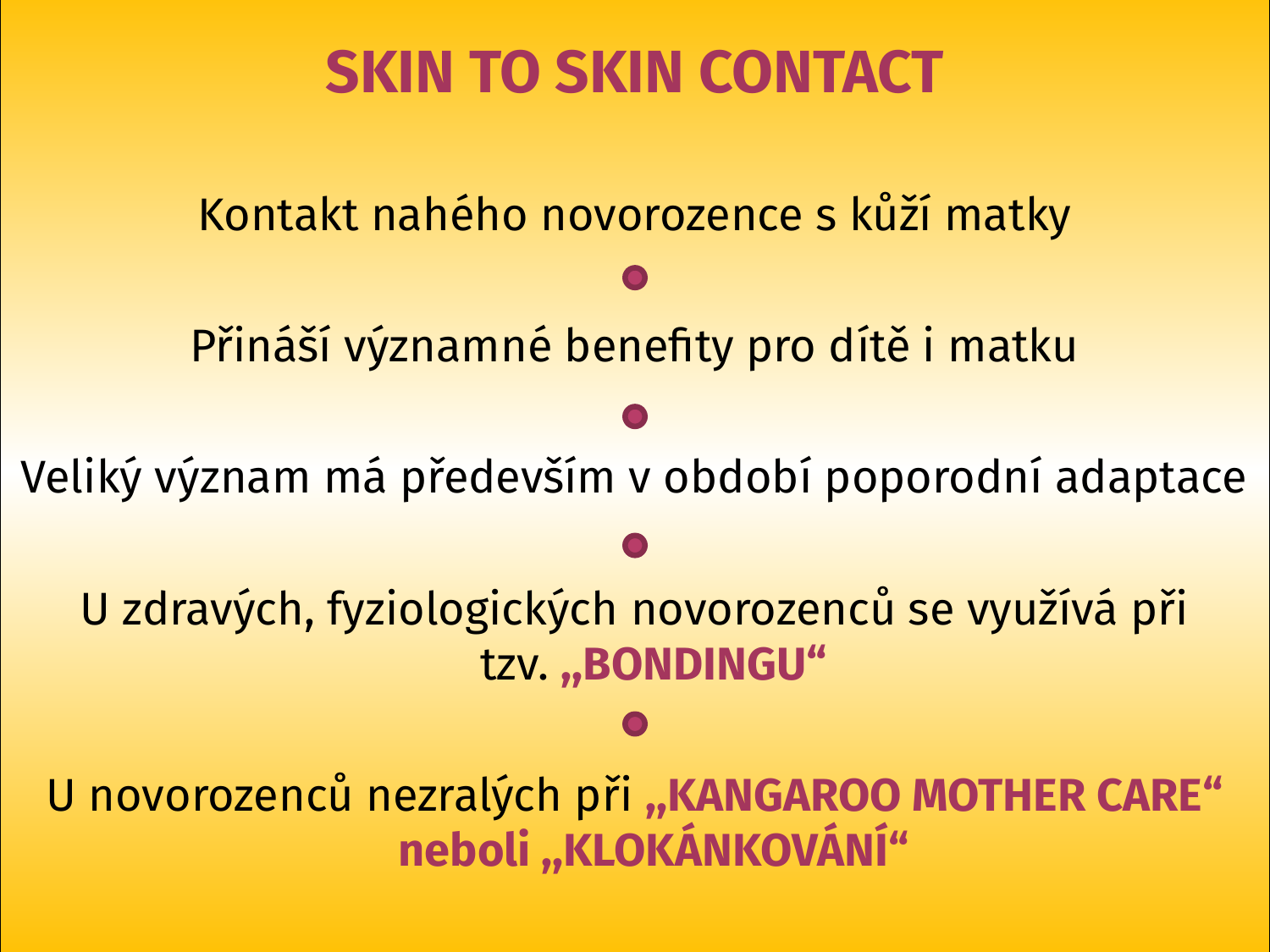

# skin to Skin Contact

Kontakt nahého novorozence s kůží matky

Přináší významné benefity pro dítě i matku

Veliký význam má především v období poporodní adaptace

U zdravých, fyziologických novorozenců se využívá při tzv. ,,BONDINGU“

U novorozenců nezralých při ,,KANGAROO MOTHER CARE“ neboli ,,KLOKÁNKOVÁNÍ“